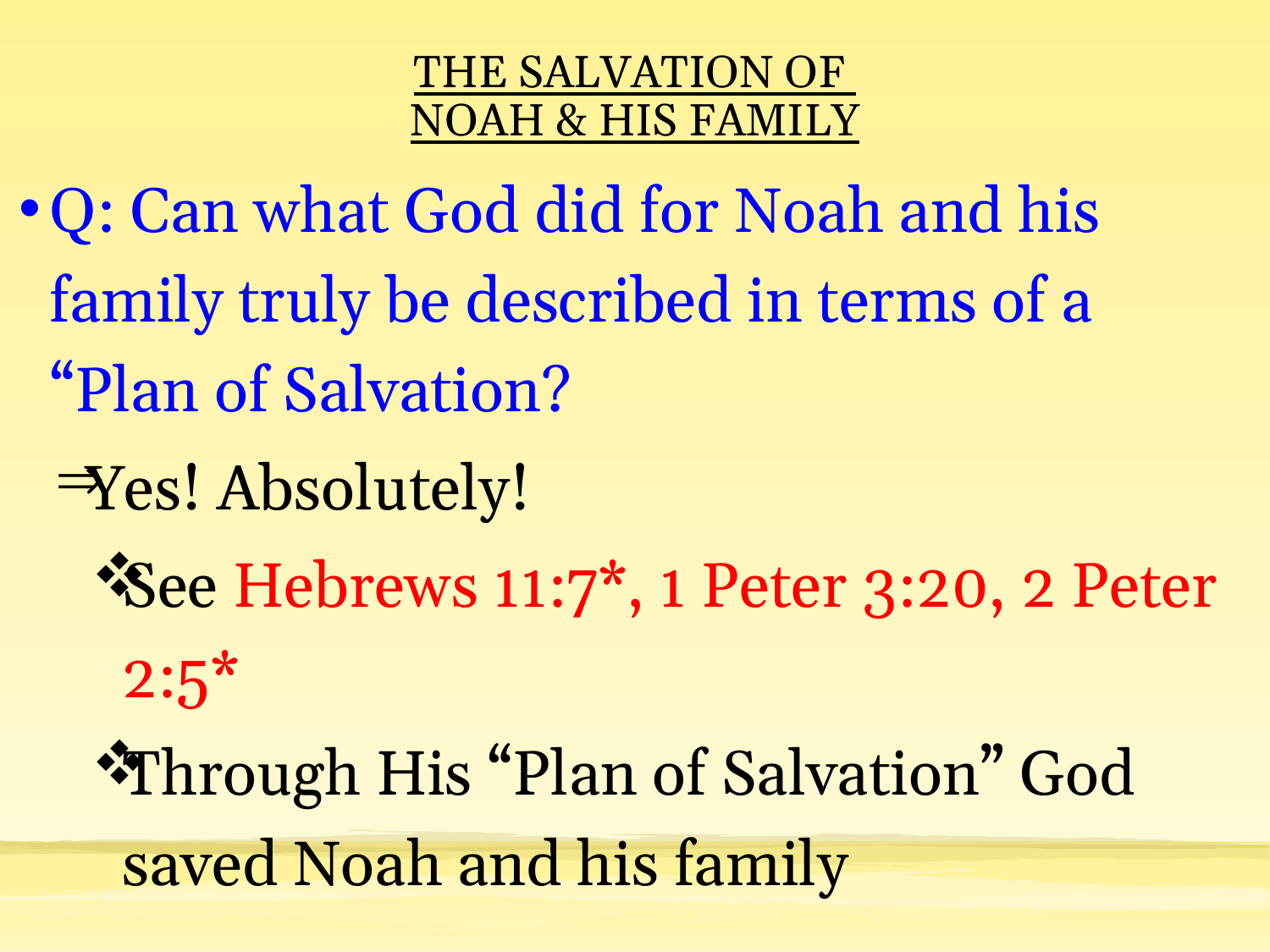

# THE SALVATION OF NOAH & HIS FAMILY
Q: Can what God did for Noah and his family truly be described in terms of a “Plan of Salvation?
Yes! Absolutely!
See Hebrews 11:7*, 1 Peter 3:20, 2 Peter 2:5*
Through His “Plan of Salvation” God saved Noah and his family